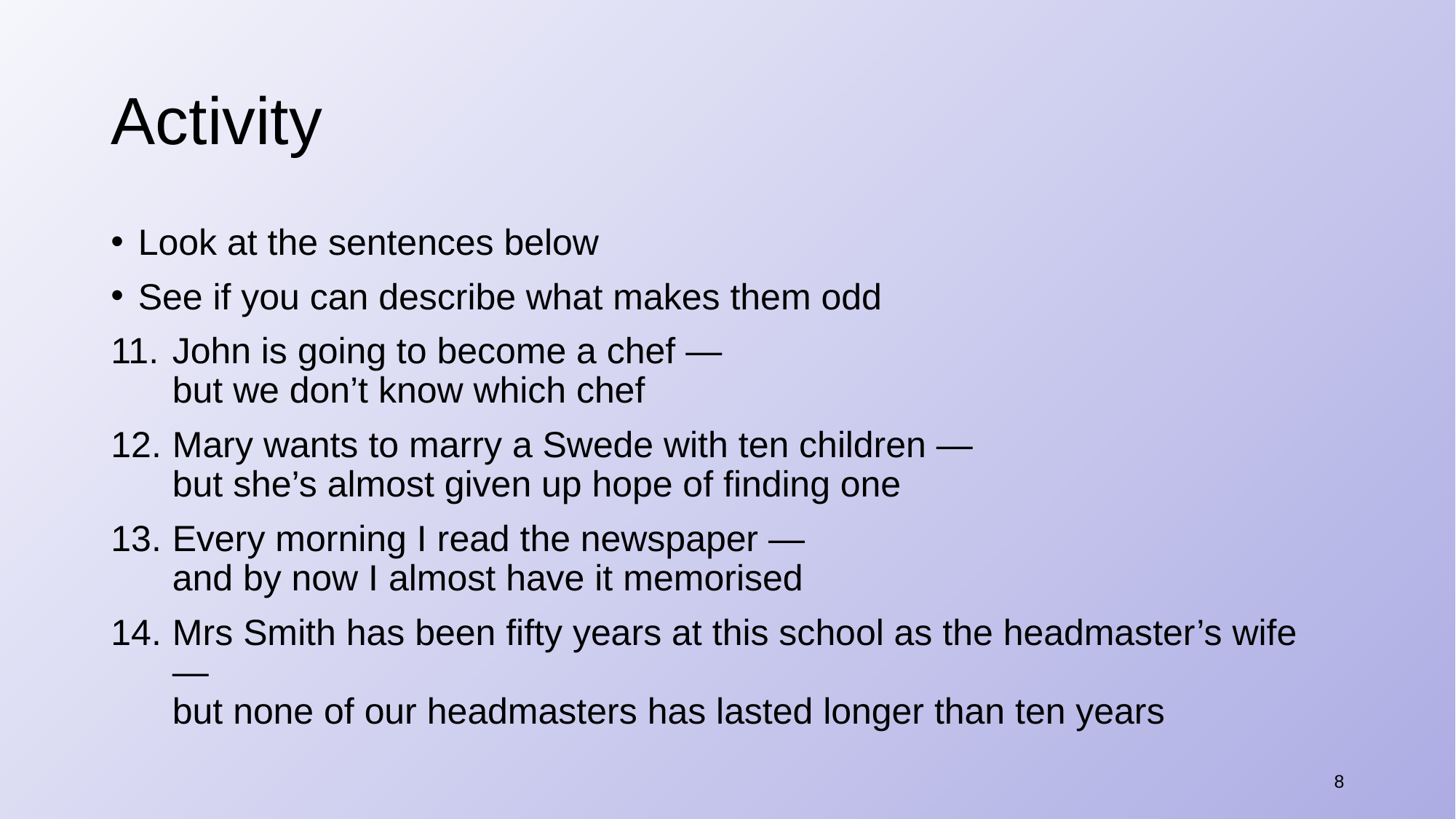

# Activity
Look at the sentences below
See if you can describe what makes them odd
John is going to become a chef —
but we don’t know which chef
Mary wants to marry a Swede with ten children —
but she’s almost given up hope of finding one
Every morning I read the newspaper —
and by now I almost have it memorised
Mrs Smith has been fifty years at this school as the headmaster’s wife —
but none of our headmasters has lasted longer than ten years
8